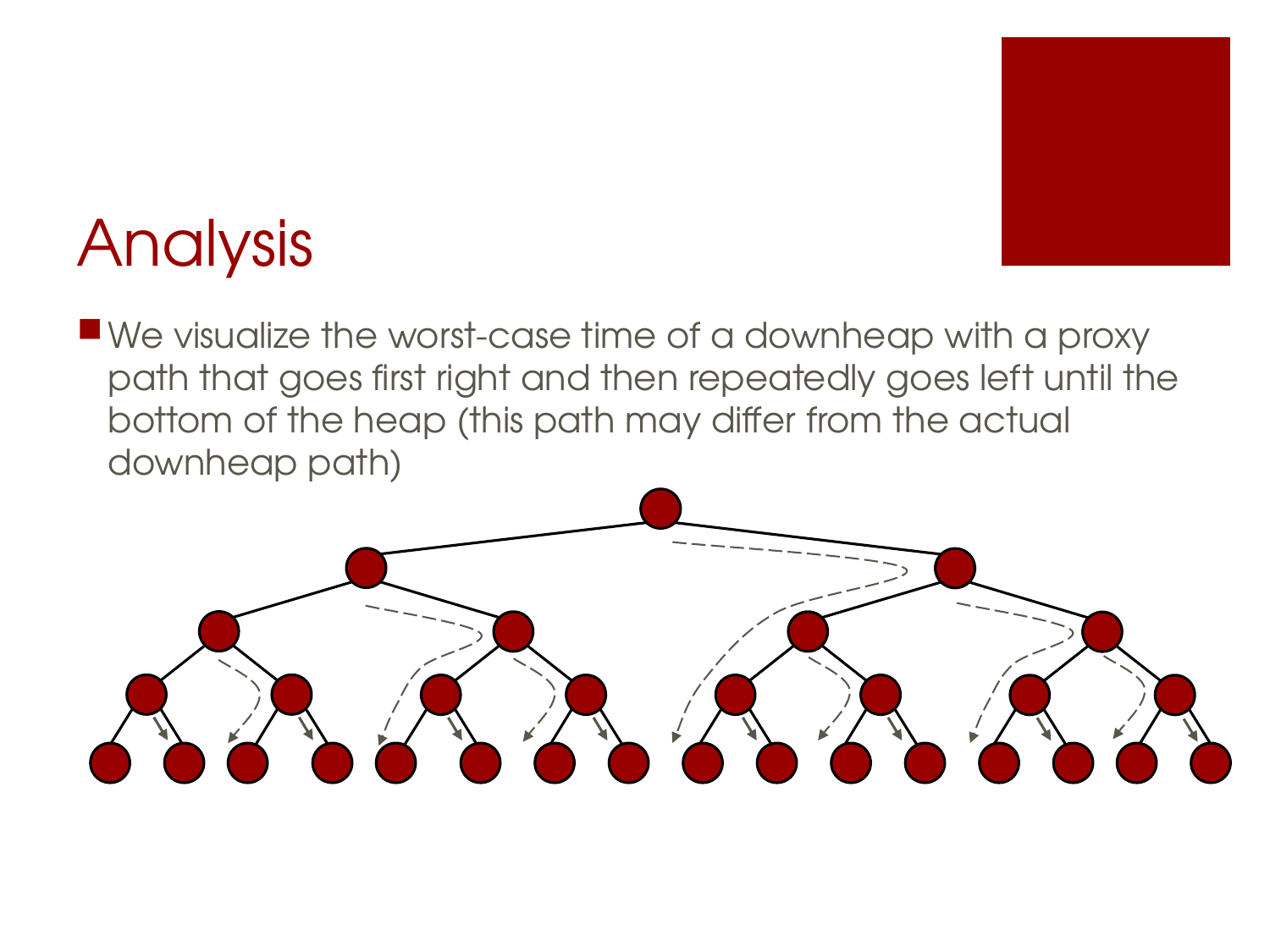

# Analysis
We visualize the worst-case time of a downheap with a proxy path that goes first right and then repeatedly goes left until the bottom of the heap (this path may differ from the actual downheap path)